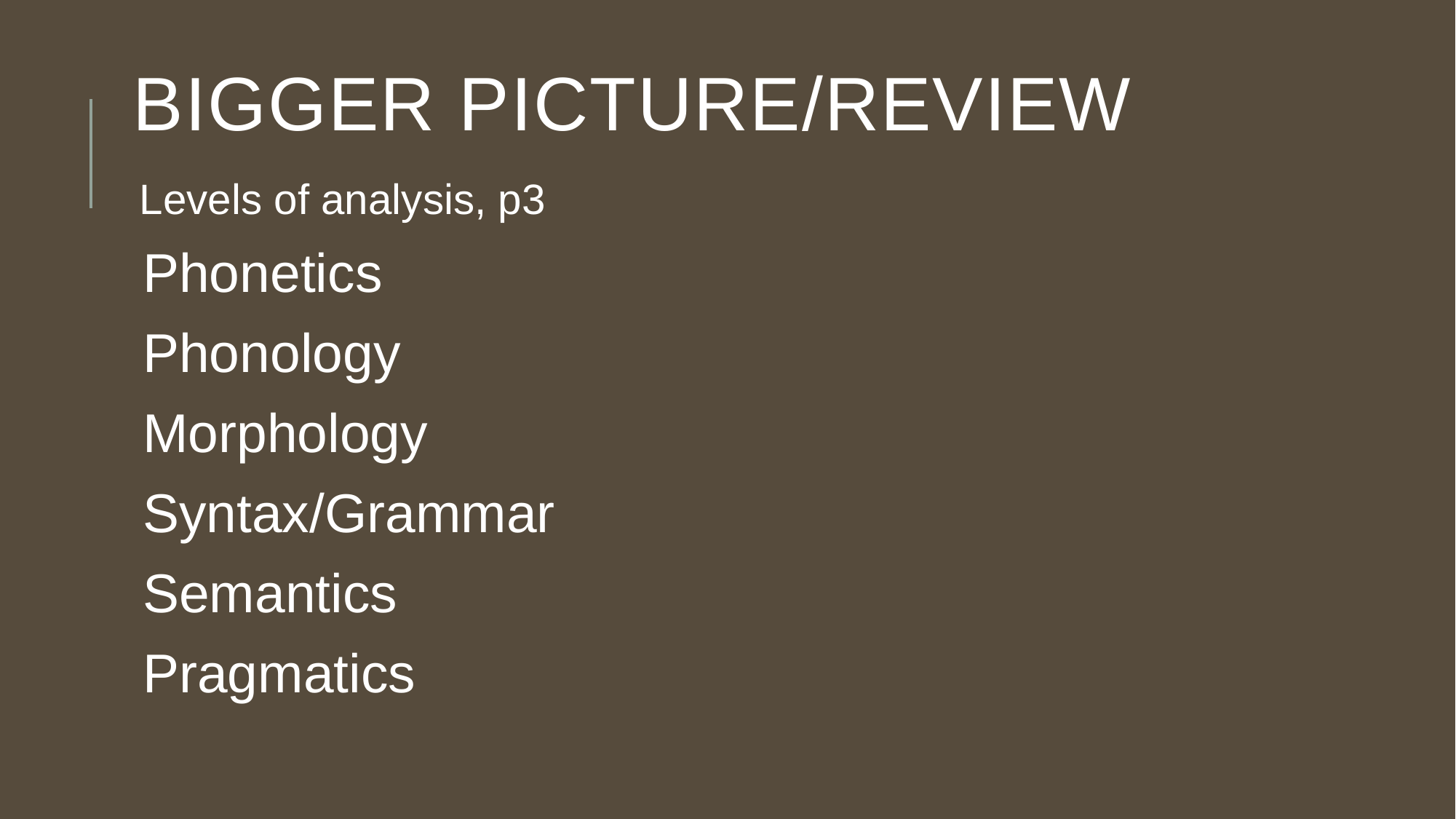

# Bigger picture/review
Levels of analysis, p3
Phonetics
Phonology
Morphology
Syntax/Grammar
Semantics
Pragmatics